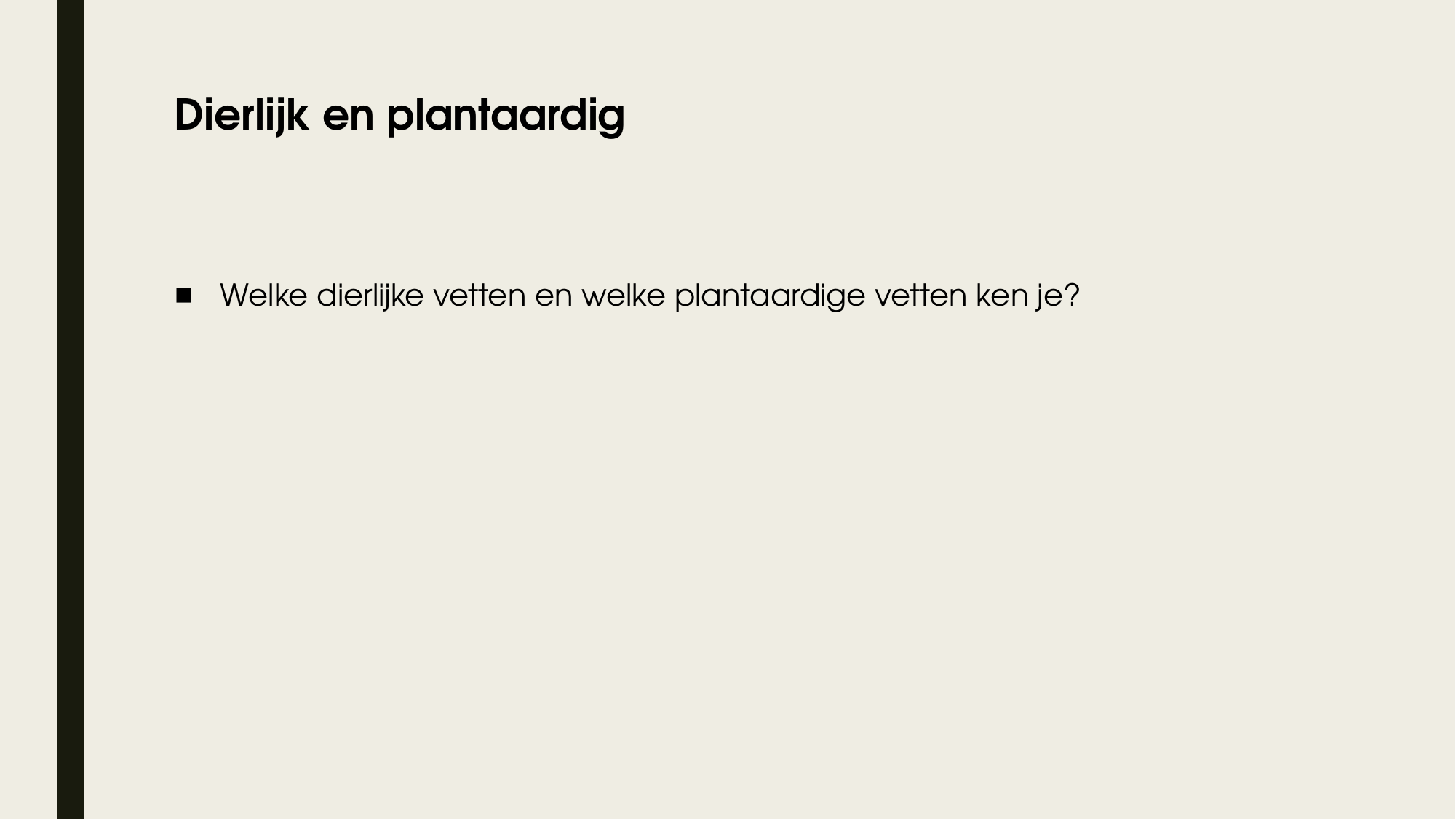

#
Dierlijk en plantaardig
Welke dierlijke vetten en welke plantaardige vetten ken je?